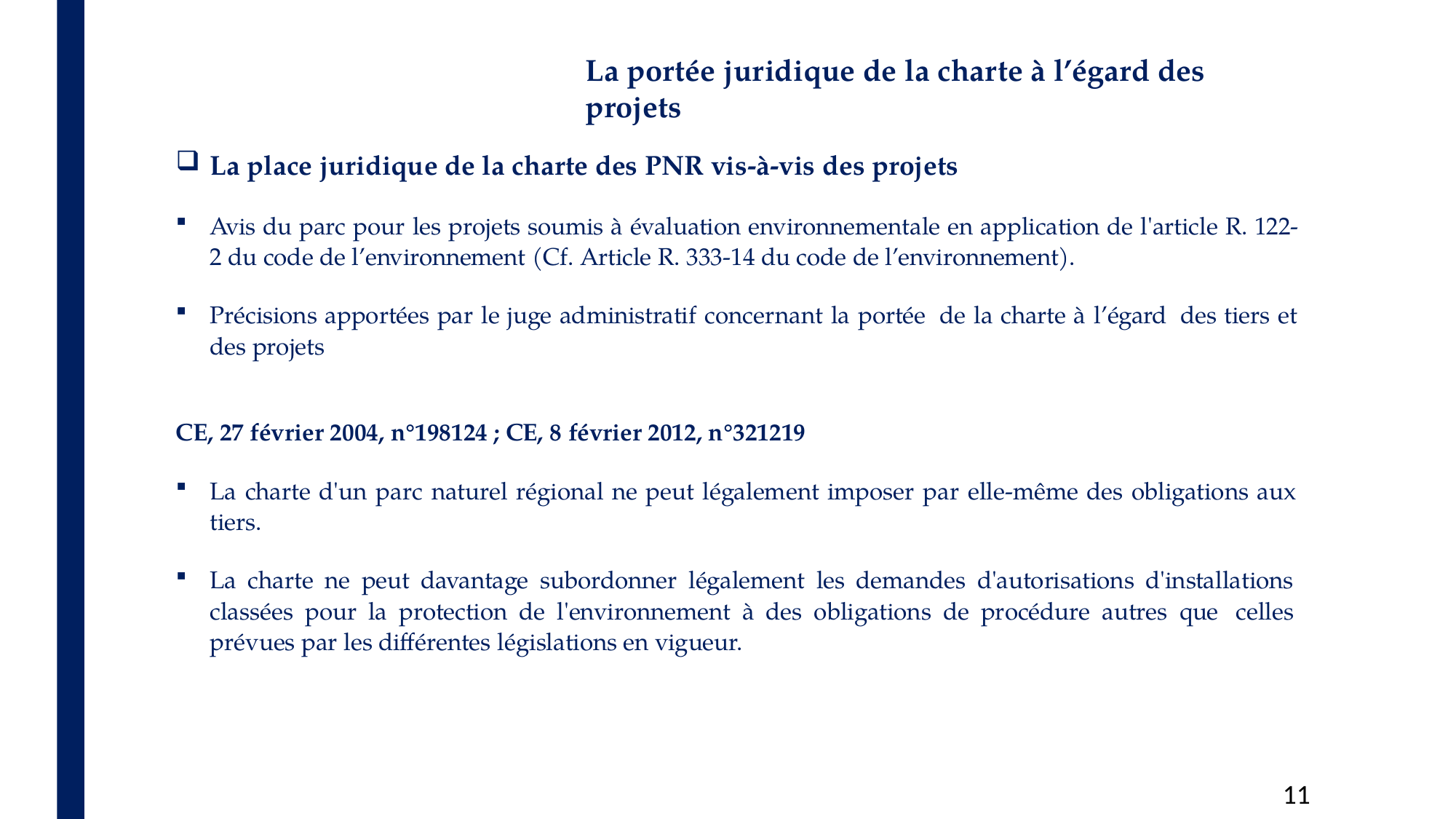

# La portée juridique de la charte à l’égard des projets
La place juridique de la charte des PNR vis-à-vis des projets

Avis du parc pour les projets soumis à évaluation environnementale en application de l'article R. 122-  2 du code de l’environnement (Cf. Article R. 333-14 du code de l’environnement).

Précisions apportées par le juge administratif concernant la portée de la charte à l’égard des tiers et  des projets

CE, 27 février 2004, n°198124 ; CE, 8 février 2012, n°321219

La charte d'un parc naturel régional ne peut légalement imposer par elle-même des obligations aux  tiers.

La charte ne peut davantage subordonner légalement les demandes d'autorisations d'installations  classées pour la protection de l'environnement à des obligations de procédure autres que celles  prévues par les différentes législations en vigueur.
11